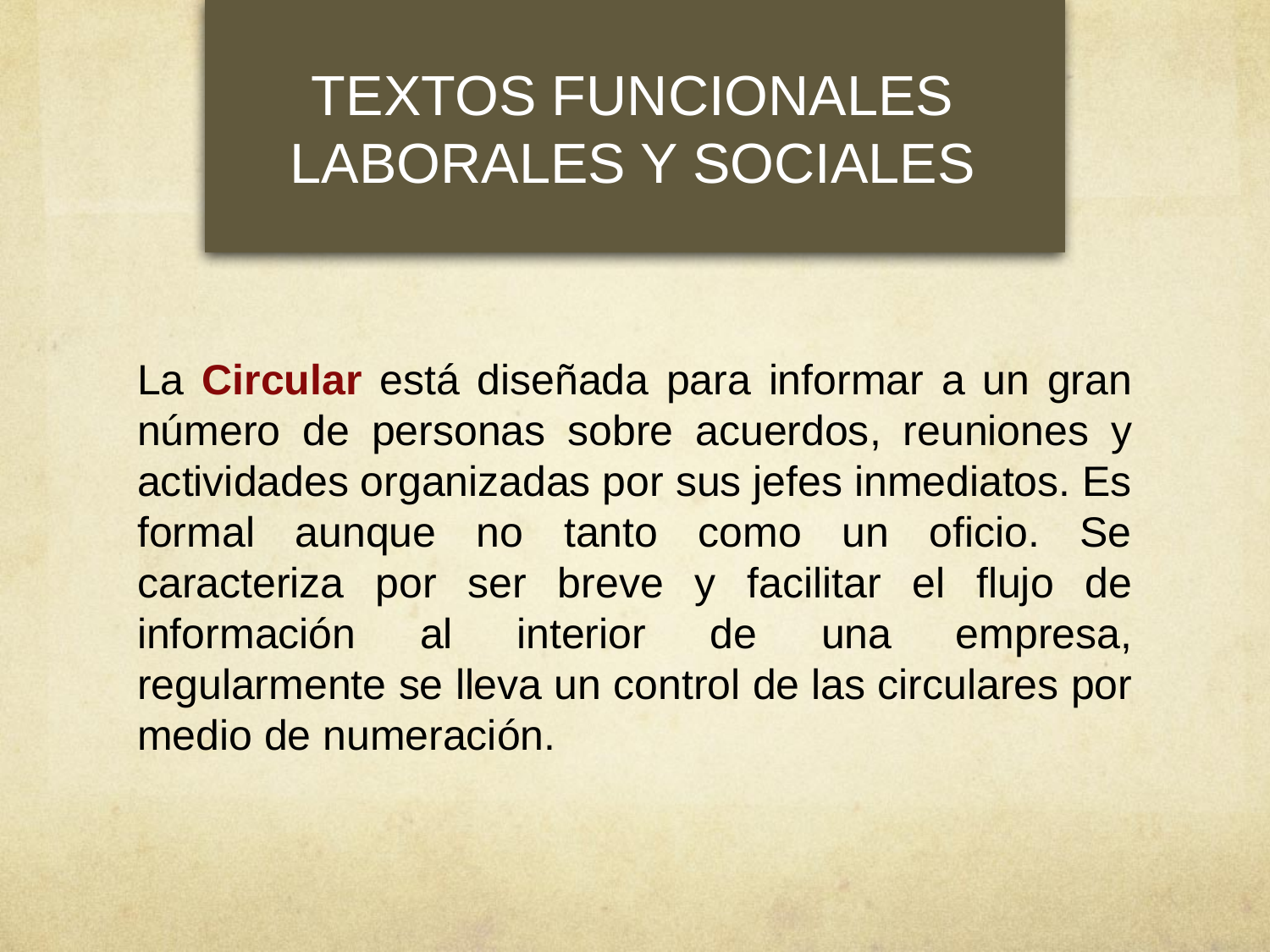

# TEXTOS FUNCIONALES LABORALES Y SOCIALES

La Circular está diseñada para informar a un gran número de personas sobre acuerdos, reuniones y actividades organizadas por sus jefes inmediatos. Es formal aunque no tanto como un oficio. Se caracteriza por ser breve y facilitar el flujo de información al interior de una empresa, regularmente se lleva un control de las circulares por medio de numeración.